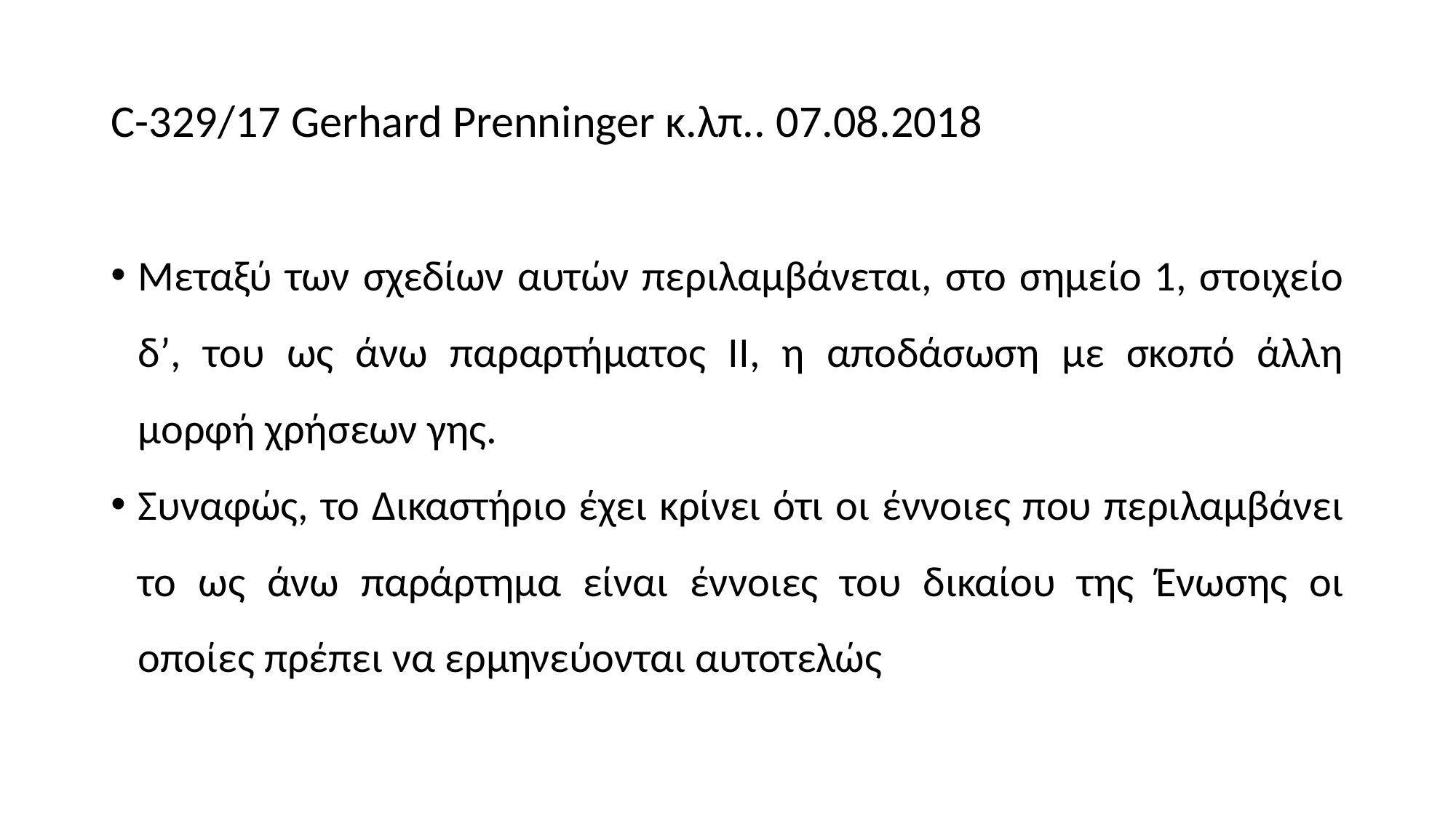

# C-329/17 Gerhard Prenninger κ.λπ.. 07.08.2018
Μεταξύ των σχεδίων αυτών περιλαμβάνεται, στο σημείο 1, στοιχείο δʹ, του ως άνω παραρτήματος II, η αποδάσωση με σκοπό άλλη μορφή χρήσεων γης.
Συναφώς, το Δικαστήριο έχει κρίνει ότι οι έννοιες που περιλαμβάνει το ως άνω παράρτημα είναι έννοιες του δικαίου της Ένωσης οι οποίες πρέπει να ερμηνεύονται αυτοτελώς